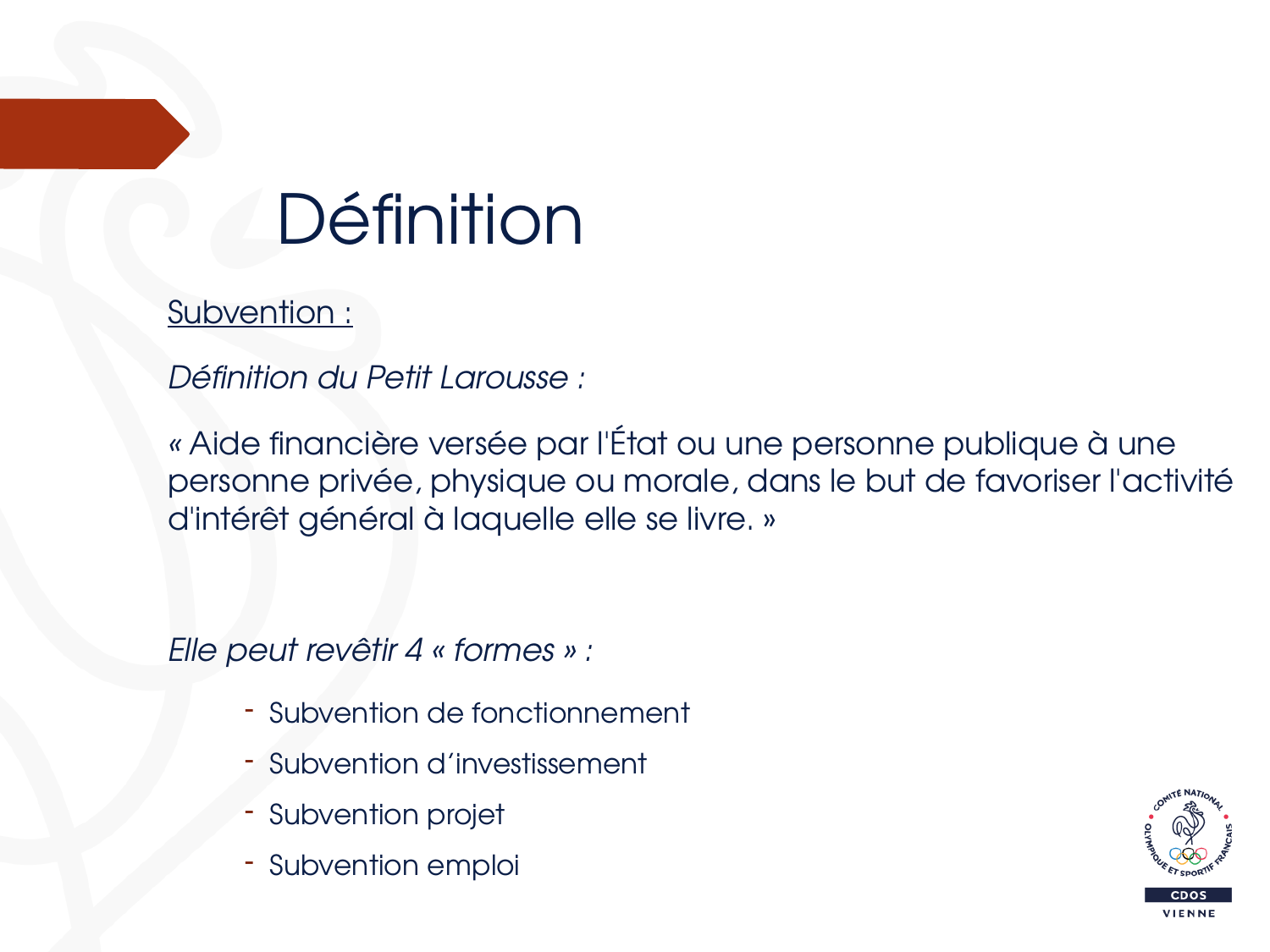

# Définition
Subvention :
Définition du Petit Larousse :
« Aide financière versée par l'État ou une personne publique à une personne privée, physique ou morale, dans le but de favoriser l'activité d'intérêt général à laquelle elle se livre. »

Elle peut revêtir 4 « formes » :
Subvention de fonctionnement
Subvention d’investissement
Subvention projet
Subvention emploi